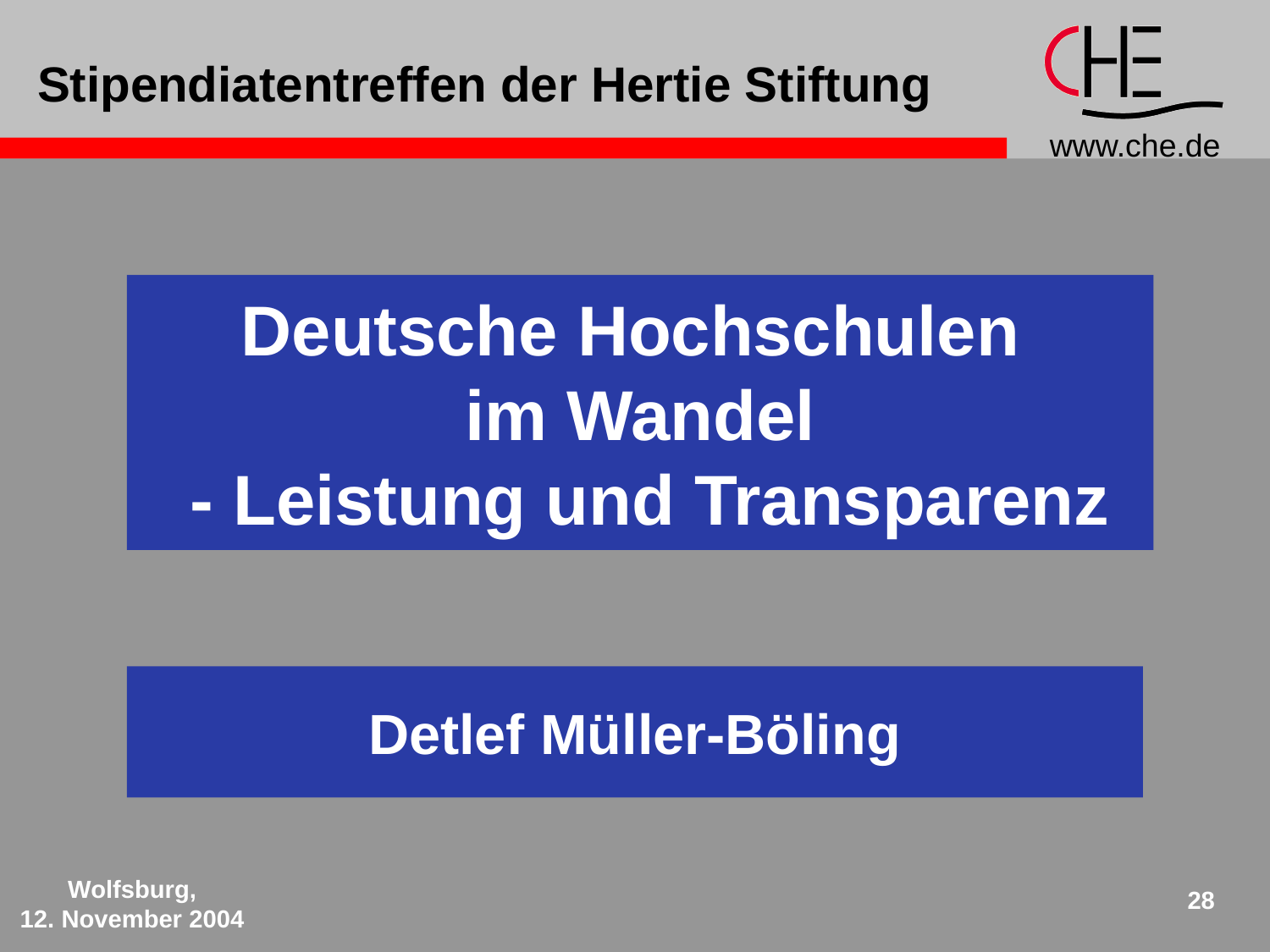

Stipendiatentreffen der Hertie Stiftung
Deutsche Hochschulen
im Wandel
 - Leistung und Transparenz
Detlef Müller-Böling
Wolfsburg,
12. November 2004

28